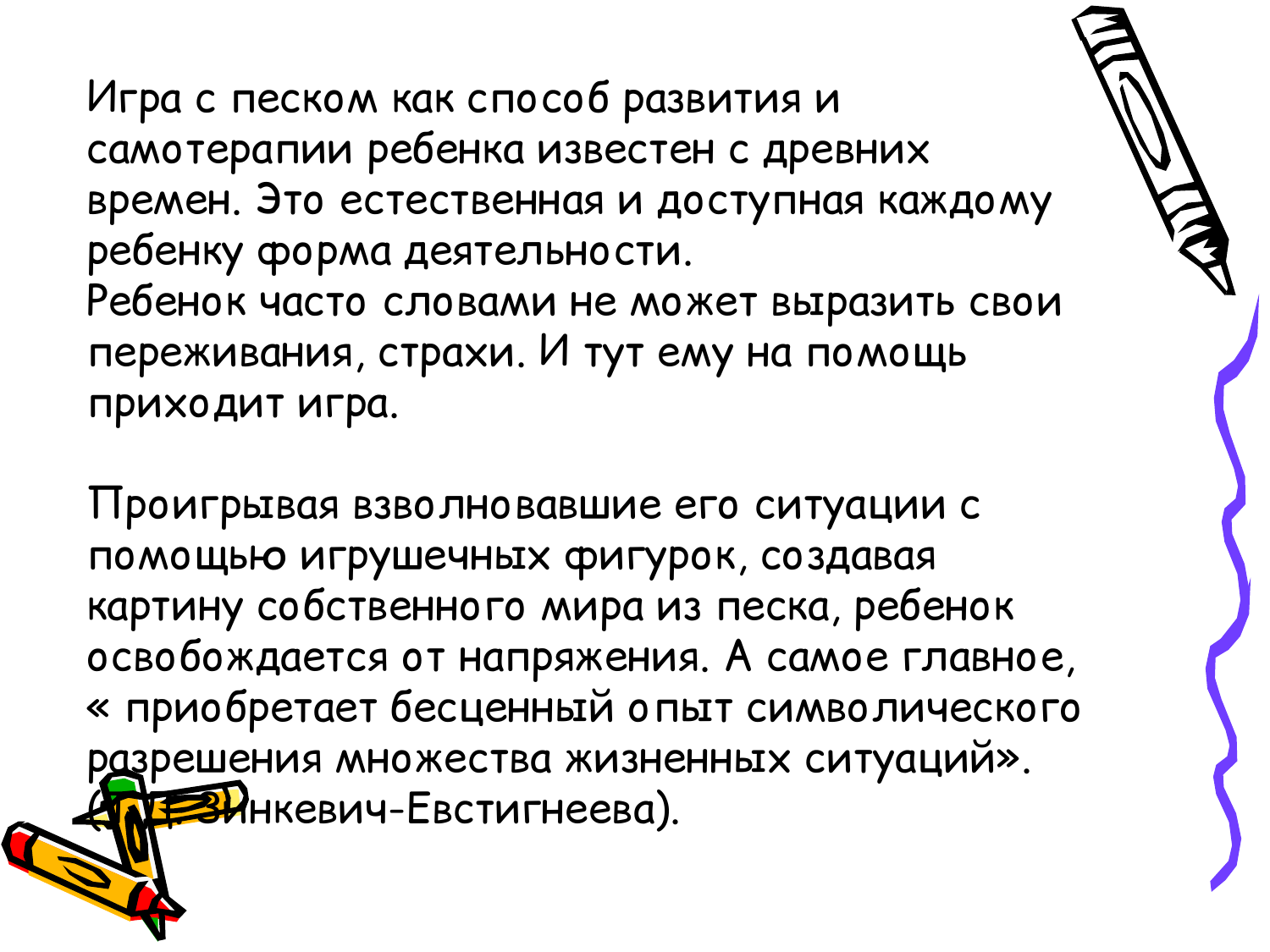

Игра с песком как способ развития и самотерапии ребенка известен с древних времен. Это естественная и доступная каждому ребенку форма деятельности.
Ребенок часто словами не может выразить свои переживания, страхи. И тут ему на помощь приходит игра.

Проигрывая взволновавшие его ситуации с помощью игрушечных фигурок, создавая картину собственного мира из песка, ребенок освобождается от напряжения. А самое главное, « приобретает бесценный опыт символического разрешения множества жизненных ситуаций». (Т.Д. Зинкевич-Евстигнеева).